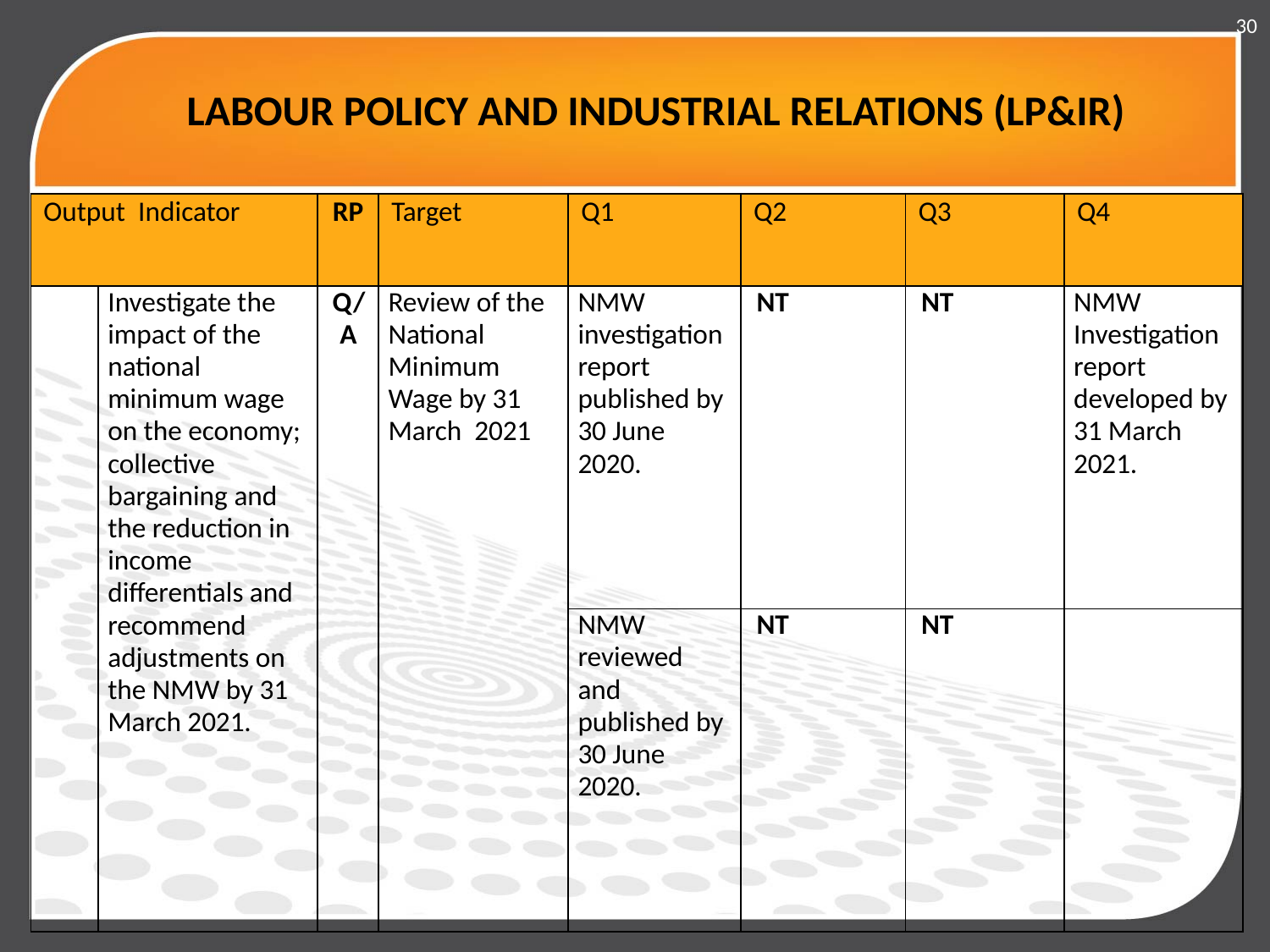

30
# LABOUR POLICY AND INDUSTRIAL RELATIONS (LP&IR)
| Output Indicator |  | RP | Target | Q1 | Q2 | Q3 | Q4 |
| --- | --- | --- | --- | --- | --- | --- | --- |
|  | Investigate the impact of the national minimum wage on the economy; collective bargaining and the reduction in income differentials and recommend adjustments on the NMW by 31 March 2021. | Q/A | Review of the National Minimum Wage by 31 March 2021 | NMW investigation report published by 30 June 2020. | NT | NT | NMW Investigation report developed by 31 March 2021. |
|  |  |  |  | NMW reviewed and published by 30 June 2020. | NT | NT |  |